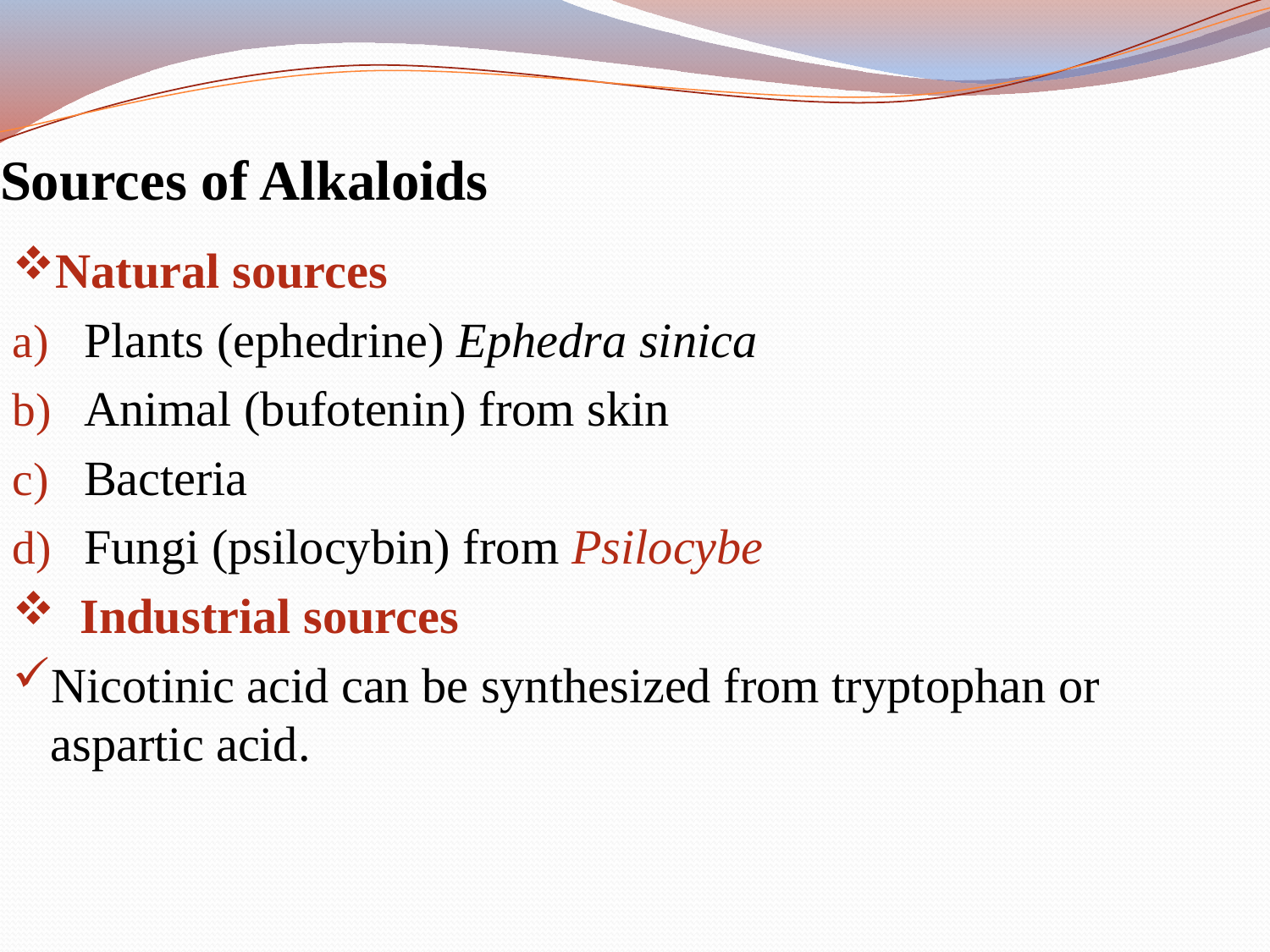

# Sources of Alkaloids
Natural sources
Plants (ephedrine) Ephedra sinica
Animal (bufotenin) from skin
Bacteria
Fungi (psilocybin) from Psilocybe
  Industrial sources
Nicotinic acid can be synthesized from tryptophan or aspartic acid.